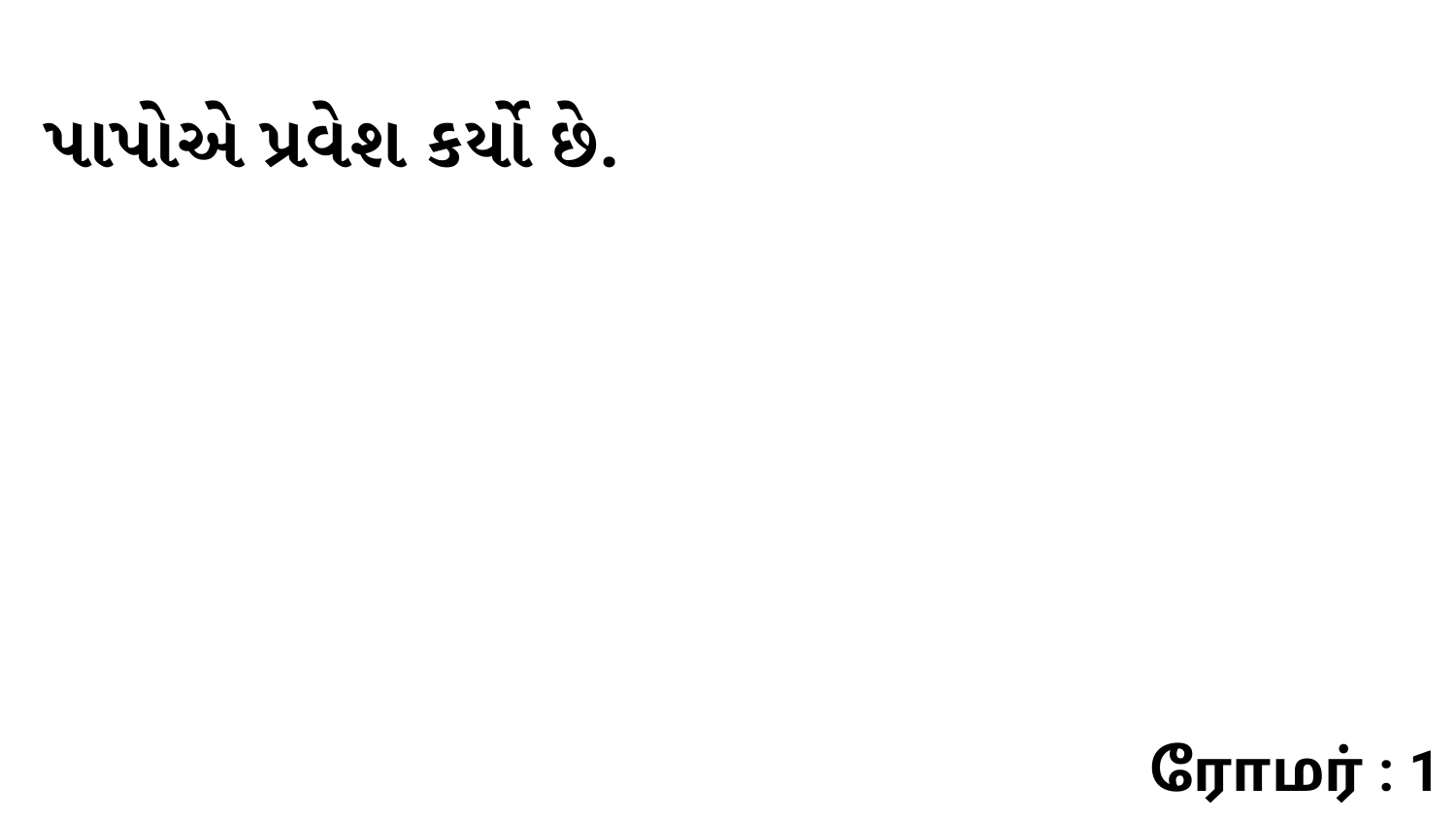

પાપોએ પ્રવેશ કર્યો છે.
ரோமர் : 1